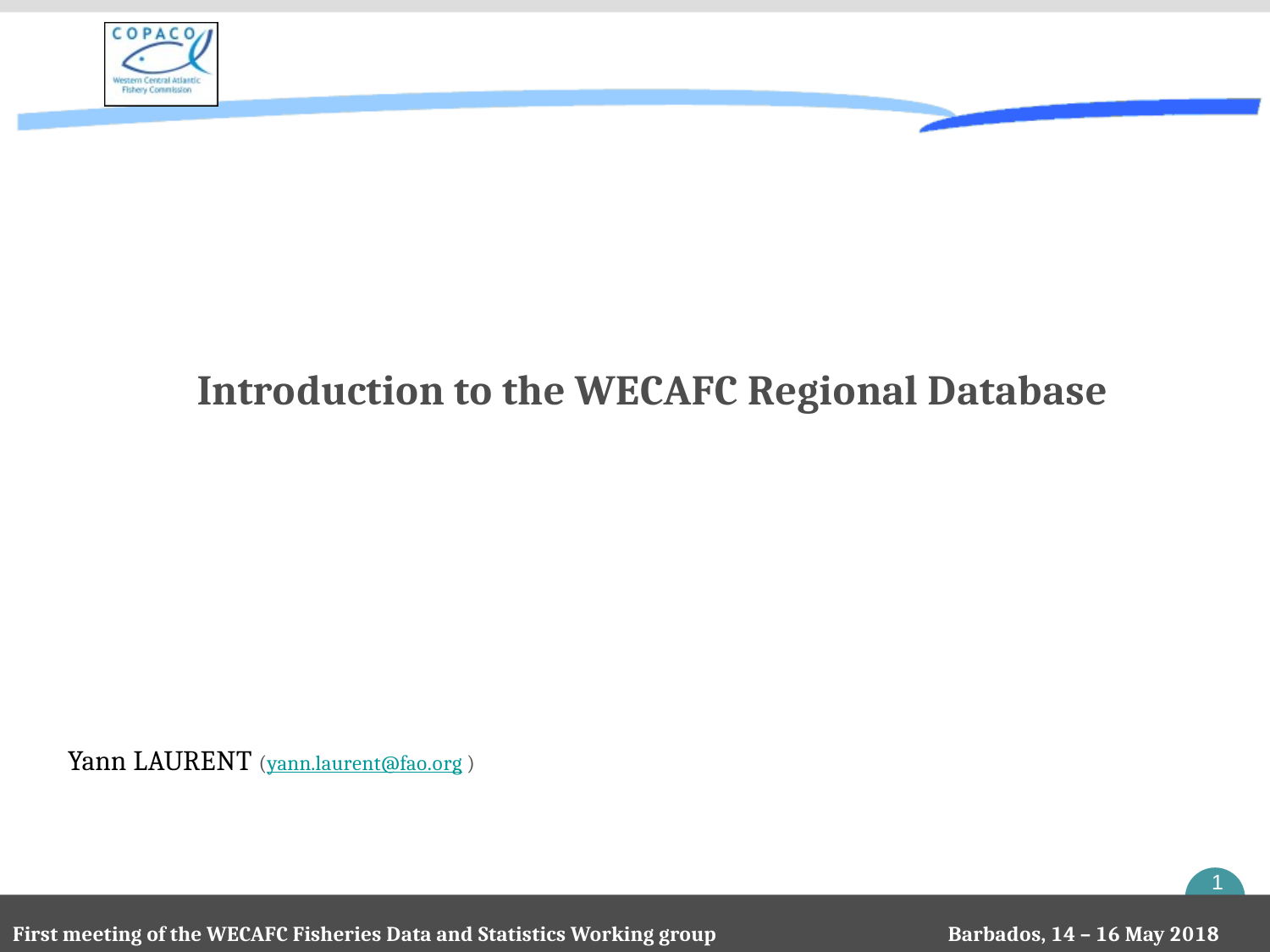

# Introduction to the WECAFC Regional Database
Yann LAURENT (yann.laurent@fao.org )